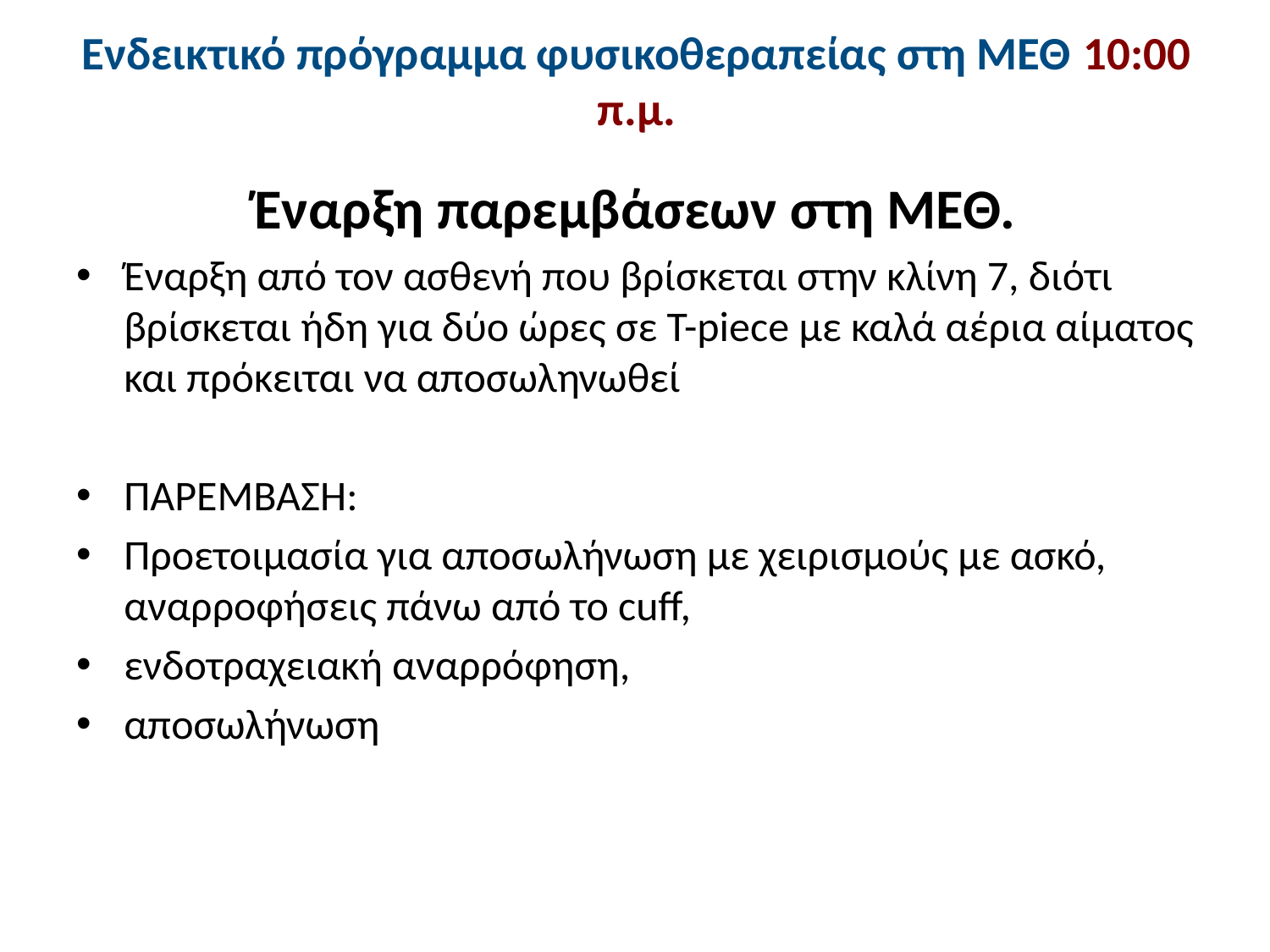

# Ενδεικτικό πρόγραμμα φυσικοθεραπείας στη ΜΕΘ 10:00 π.μ.
Έναρξη παρεμβάσεων στη ΜΕΘ.
Έναρξη από τον ασθενή που βρίσκεται στην κλίνη 7, διότι βρίσκεται ήδη για δύο ώρες σε T-piece με καλά αέρια αίματος και πρόκειται να αποσωληνωθεί

ΠΑΡΕΜΒΑΣΗ:
Προετοιμασία για αποσωλήνωση με χειρισμούς με ασκό, αναρροφήσεις πάνω από το cuff,
ενδοτραχειακή αναρρόφηση,
αποσωλήνωση